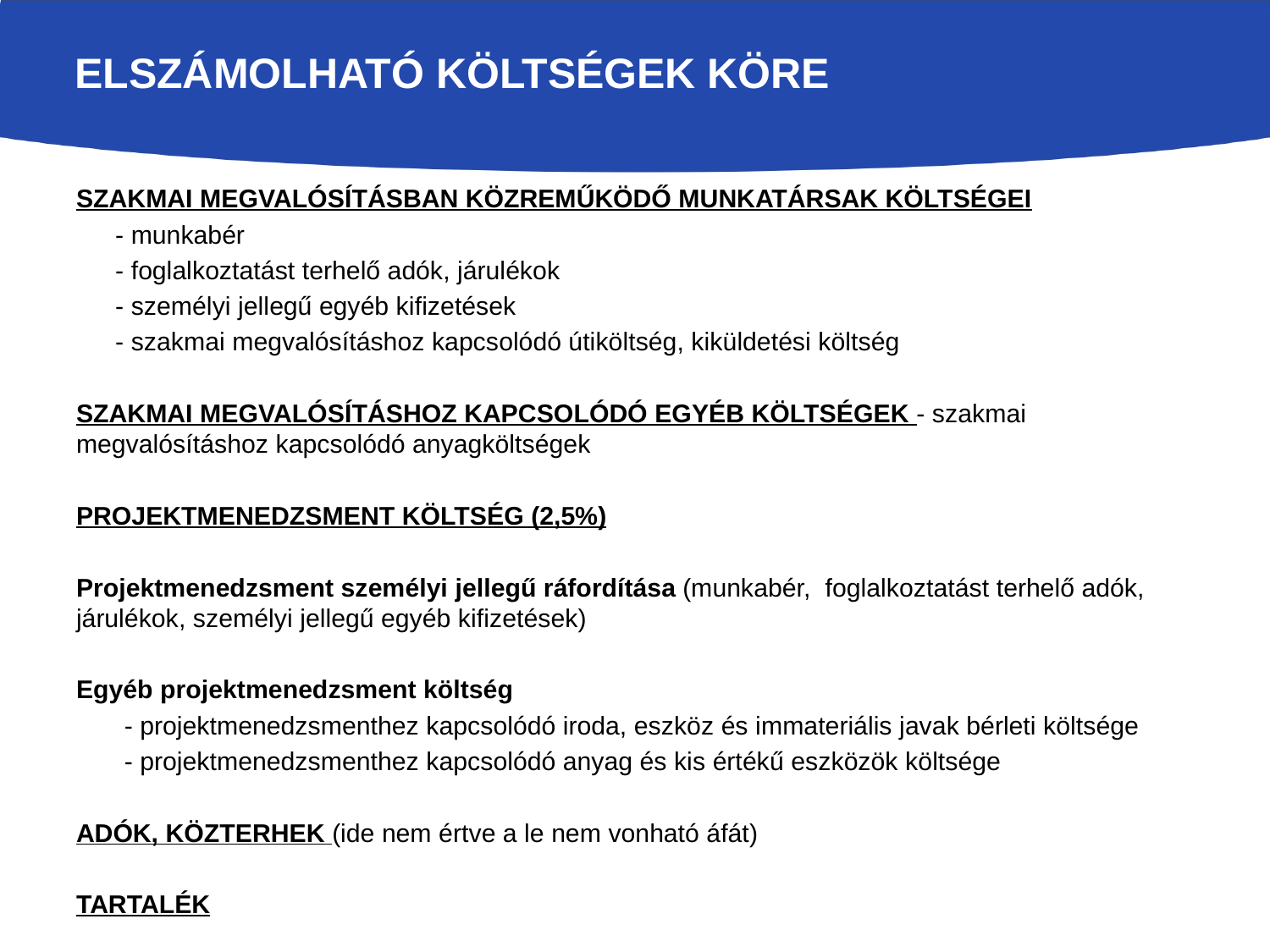

# Elszámolható költségek köre
SZAKMAI MEGVALÓSÍTÁSBAN KÖZREMŰKÖDŐ MUNKATÁRSAK KÖLTSÉGEI
- munkabér
- foglalkoztatást terhelő adók, járulékok
- személyi jellegű egyéb kifizetések
- szakmai megvalósításhoz kapcsolódó útiköltség, kiküldetési költség

SZAKMAI MEGVALÓSÍTÁSHOZ KAPCSOLÓDÓ EGYÉB KÖLTSÉGEK - szakmai megvalósításhoz kapcsolódó anyagköltségek

PROJEKTMENEDZSMENT KÖLTSÉG (2,5%)

Projektmenedzsment személyi jellegű ráfordítása (munkabér,  foglalkoztatást terhelő adók, járulékok, személyi jellegű egyéb kifizetések)

Egyéb projektmenedzsment költség
- projektmenedzsmenthez kapcsolódó iroda, eszköz és immateriális javak bérleti költsége
- projektmenedzsmenthez kapcsolódó anyag és kis értékű eszközök költsége

ADÓK, KÖZTERHEK (ide nem értve a le nem vonható áfát)

TARTALÉK